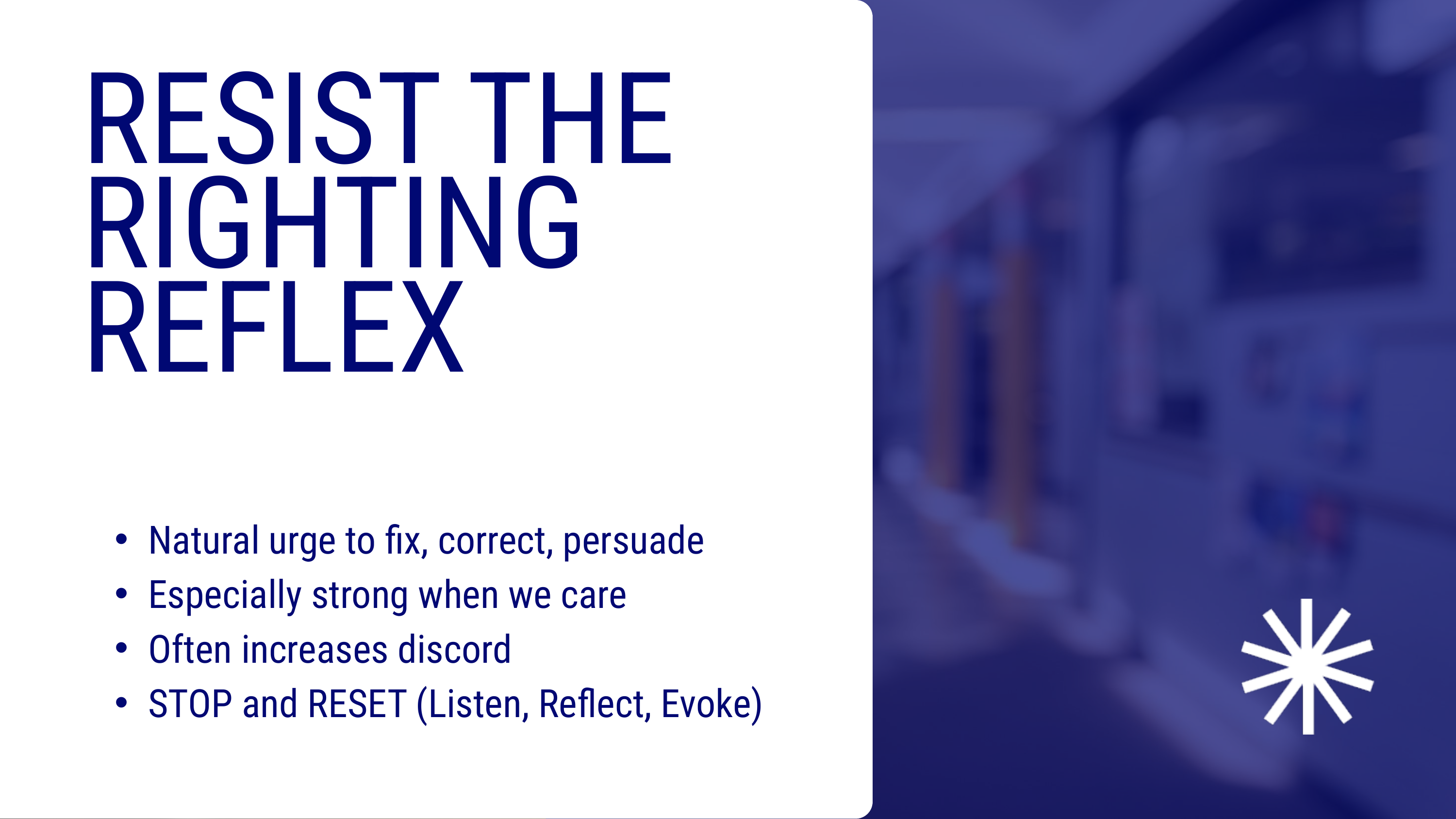

RESIST THE RIGHTING REFLEX
Natural urge to fix, correct, persuade
Especially strong when we care
Often increases discord
STOP and RESET (Listen, Reflect, Evoke)